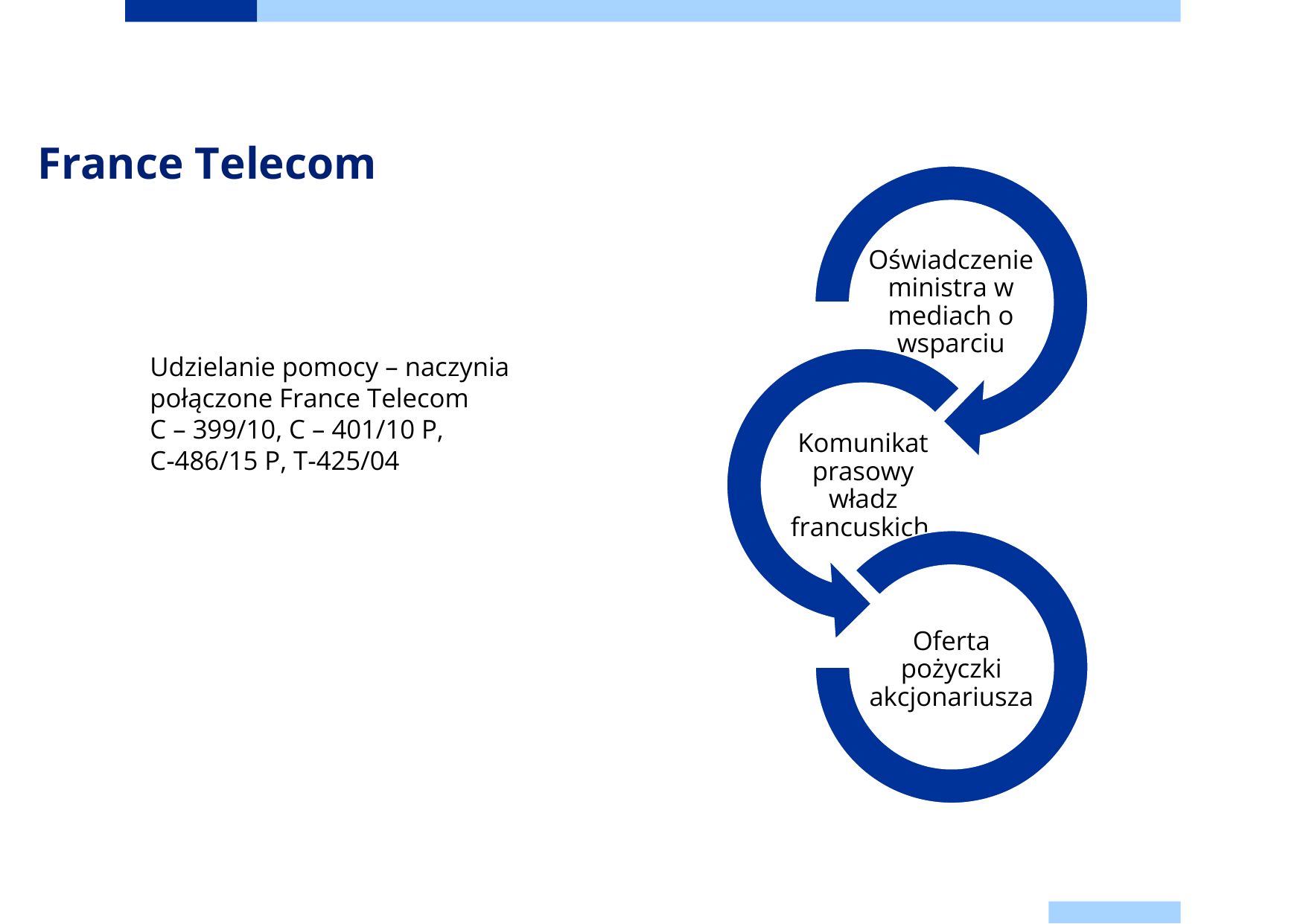

Oświadczenie ministra w mediach o wsparciu
Komunikat prasowy władz francuskich
Oferta pożyczki akcjonariusza
France Telecom
Udzielanie pomocy – naczynia połączone France Telecom
C – 399/10, C – 401/10 P,
C‑486/15 P, T‑425/04